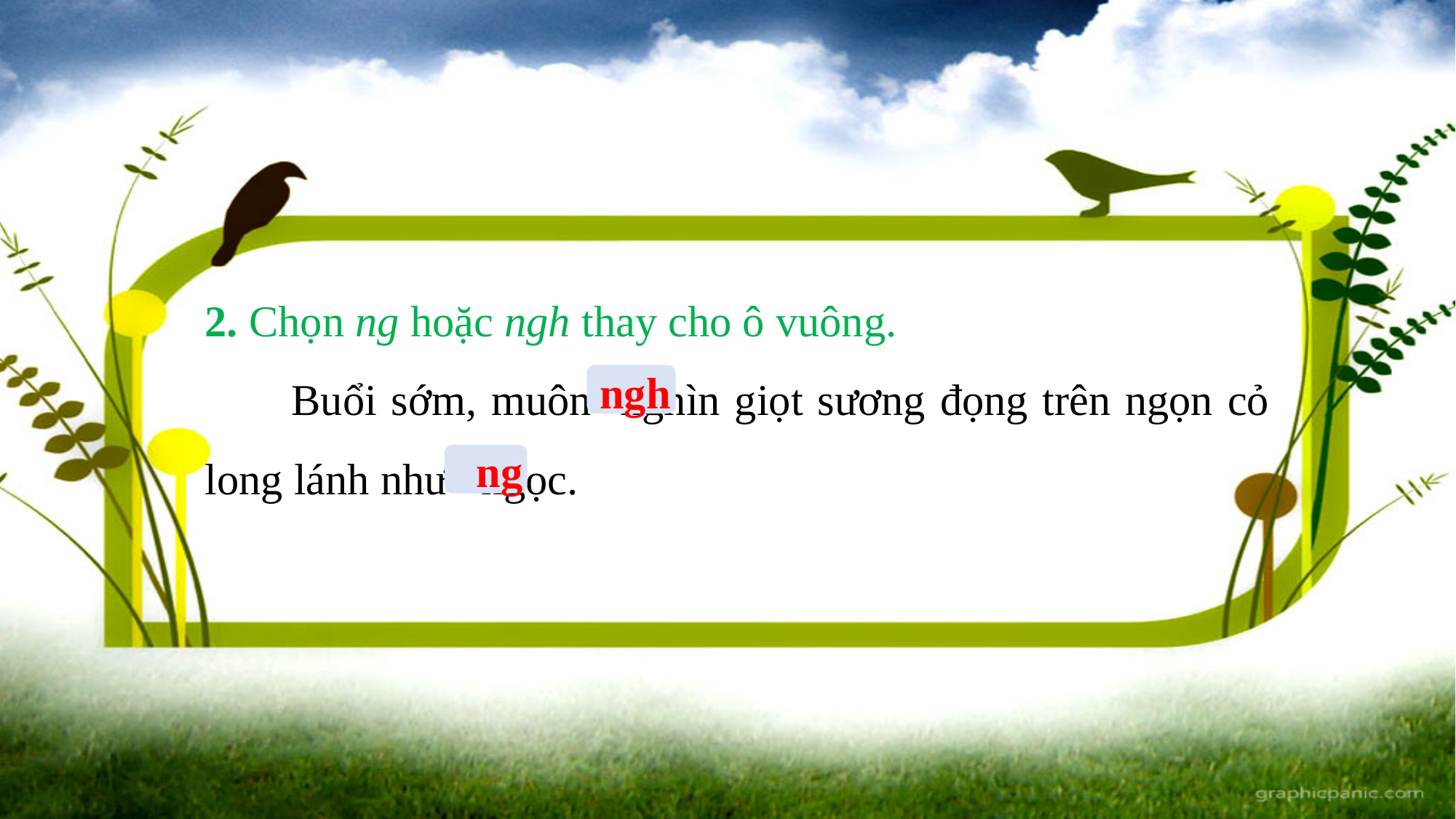

2. Chọn ng hoặc ngh thay cho ô vuông.
      Buổi sớm, muôn  nghìn giọt sương đọng trên ngọn cỏ long lánh như   ngọc.
ngh

ng